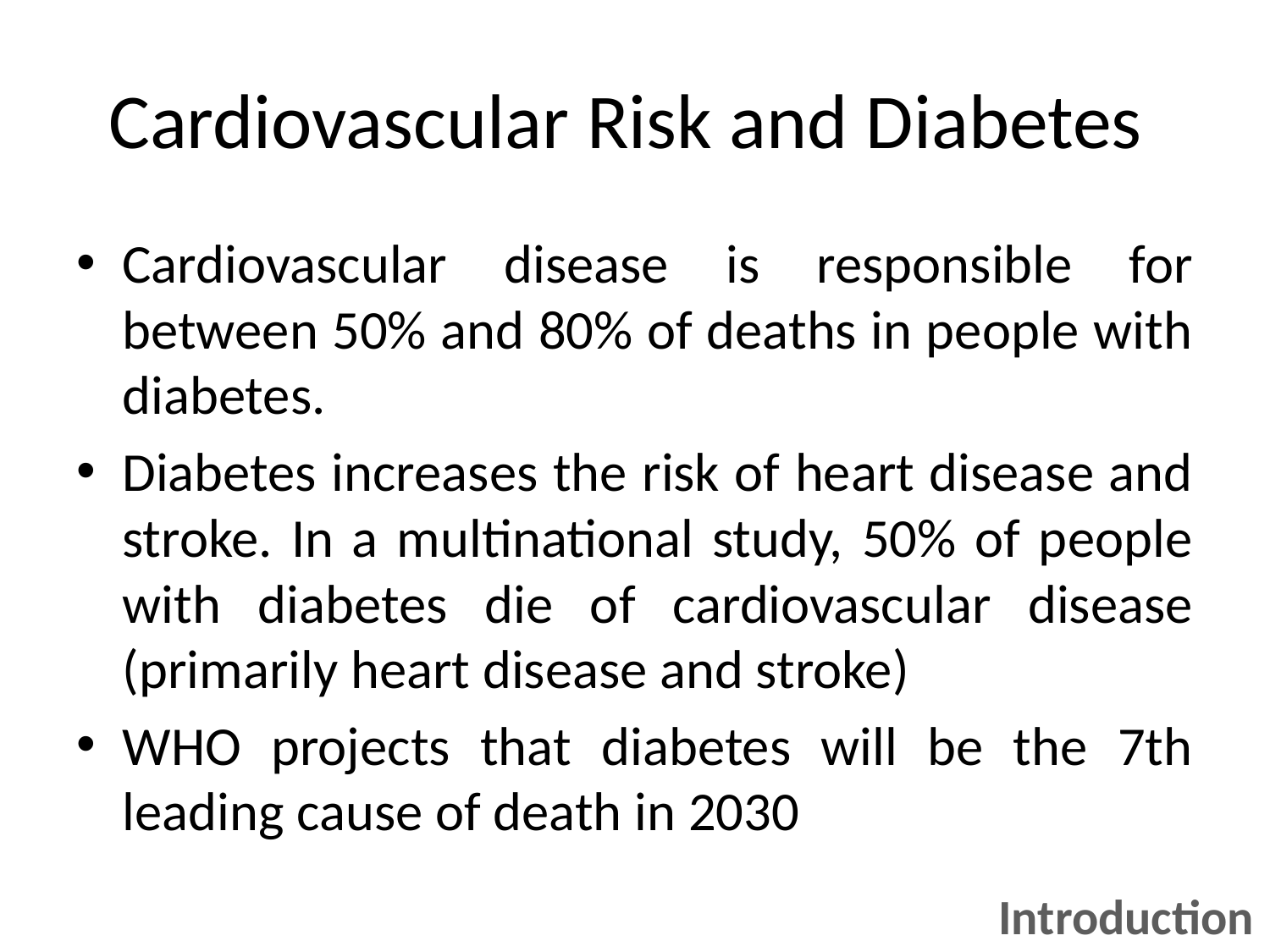

# Cardiovascular Risk and Diabetes
Cardiovascular disease is responsible for between 50% and 80% of deaths in people with diabetes.
Diabetes increases the risk of heart disease and stroke. In a multinational study, 50% of people with diabetes die of cardiovascular disease (primarily heart disease and stroke)
WHO projects that diabetes will be the 7th leading cause of death in 2030

						                    Introduction